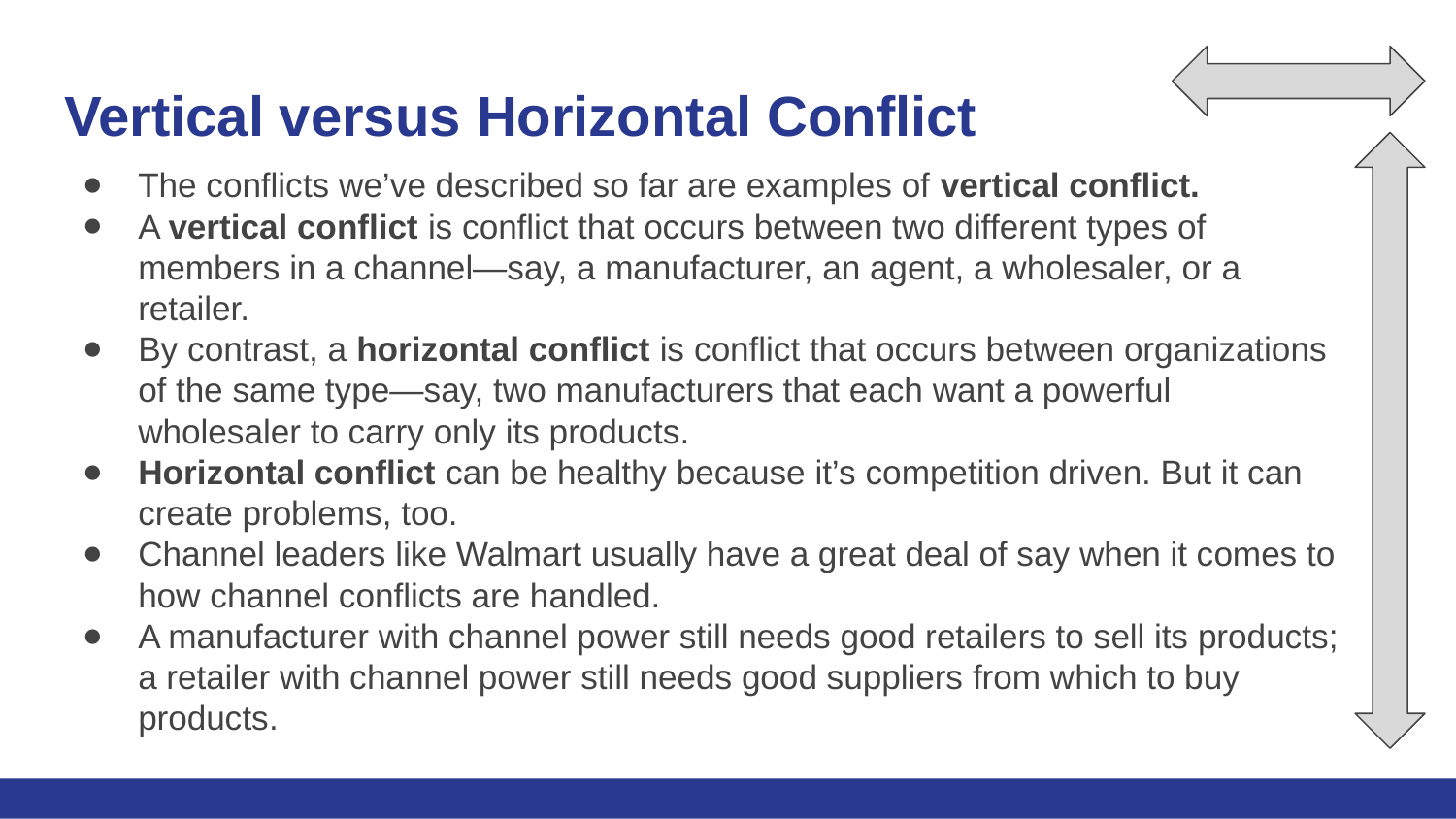

# Vertical versus Horizontal Conflict
The conflicts we’ve described so far are examples of vertical conflict.
A vertical conflict is conflict that occurs between two different types of members in a channel—say, a manufacturer, an agent, a wholesaler, or a retailer.
By contrast, a horizontal conflict is conflict that occurs between organizations of the same type—say, two manufacturers that each want a powerful wholesaler to carry only its products.
Horizontal conflict can be healthy because it’s competition driven. But it can create problems, too.
Channel leaders like Walmart usually have a great deal of say when it comes to how channel conflicts are handled.
A manufacturer with channel power still needs good retailers to sell its products; a retailer with channel power still needs good suppliers from which to buy products.